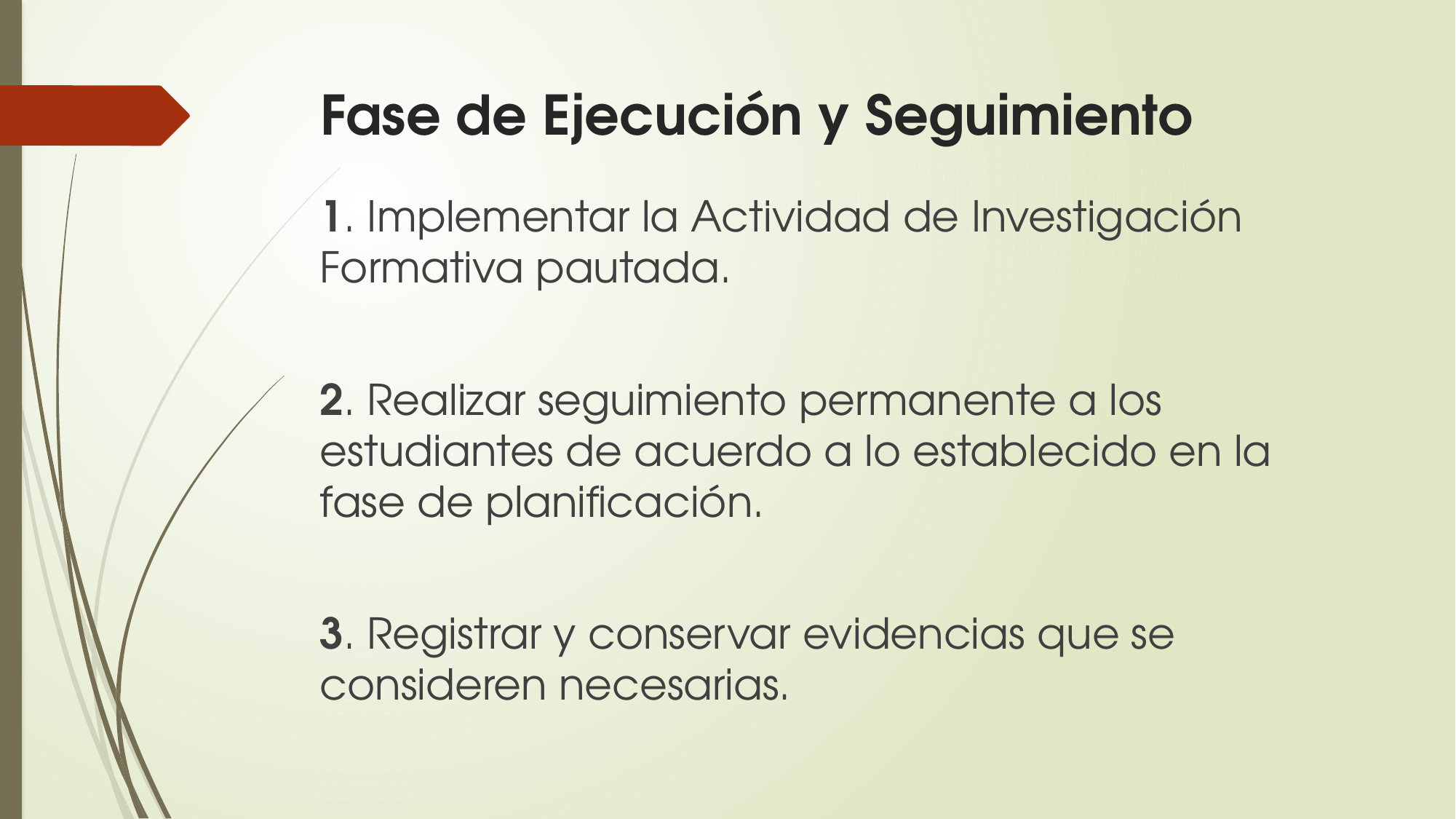

# Fase de Ejecución y Seguimiento
1. Implementar la Actividad de Investigación Formativa pautada.

2. Realizar seguimiento permanente a los estudiantes de acuerdo a lo establecido en la fase de planificación.

3. Registrar y conservar evidencias que se consideren necesarias.